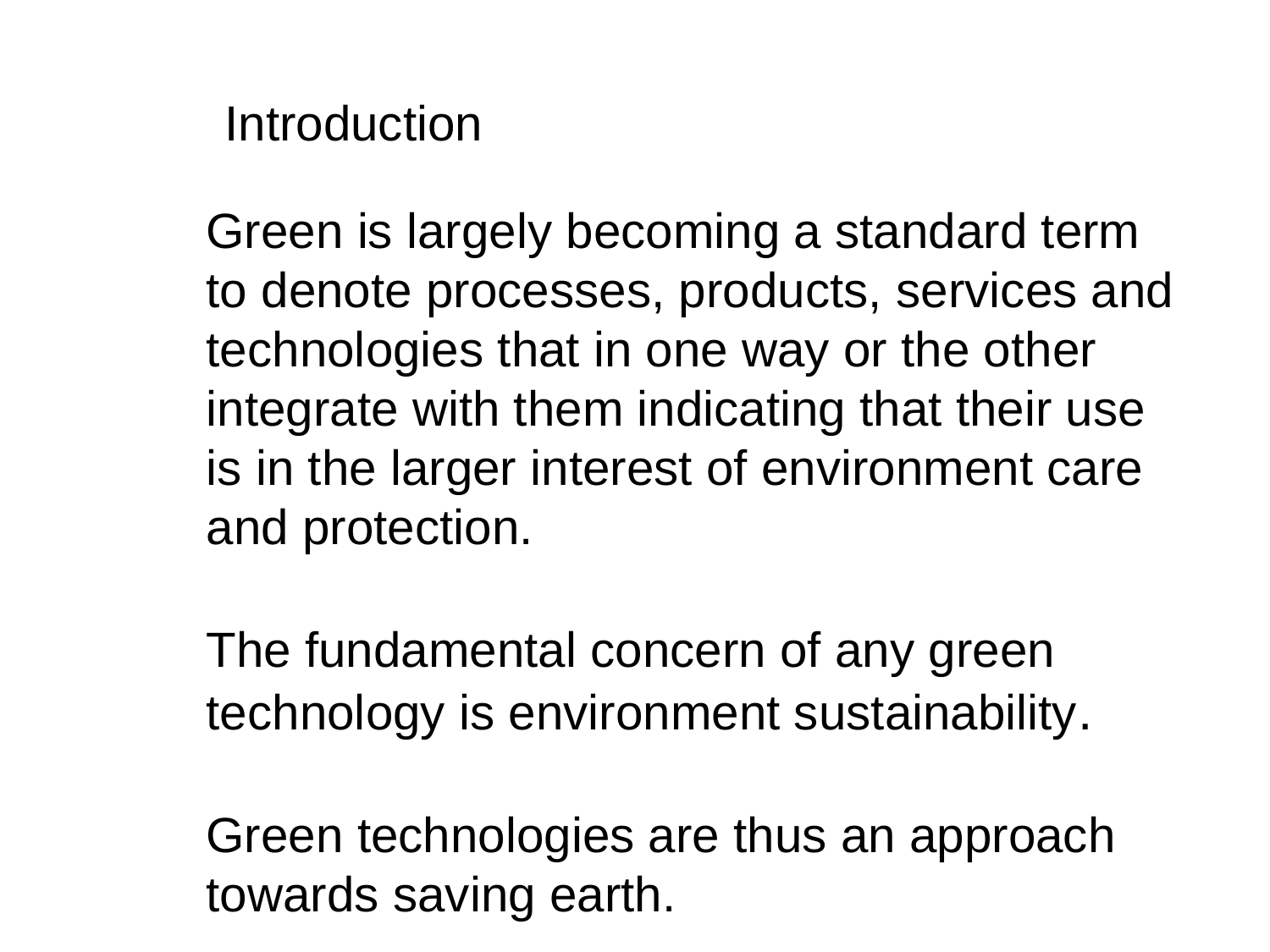

# Introduction
Green is largely becoming a standard term to denote processes, products, services and technologies that in one way or the other integrate with them indicating that their use is in the larger interest of environment care and protection.

The fundamental concern of any green technology is environment sustainability.

Green technologies are thus an approach towards saving earth.